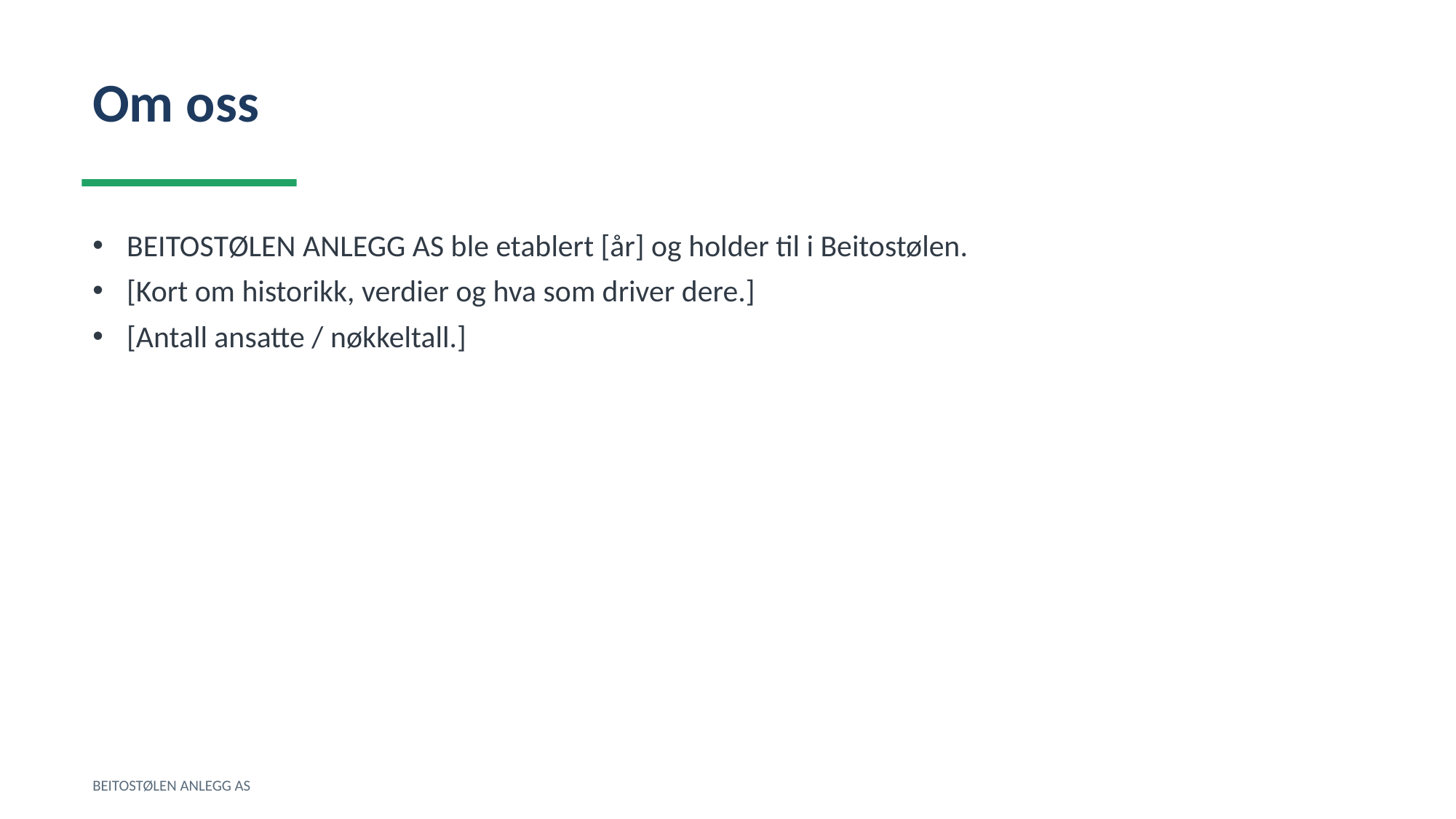

Om oss

BEITOSTØLEN ANLEGG AS ble etablert [år] og holder til i Beitostølen.
[Kort om historikk, verdier og hva som driver dere.]
[Antall ansatte / nøkkeltall.]
BEITOSTØLEN ANLEGG AS